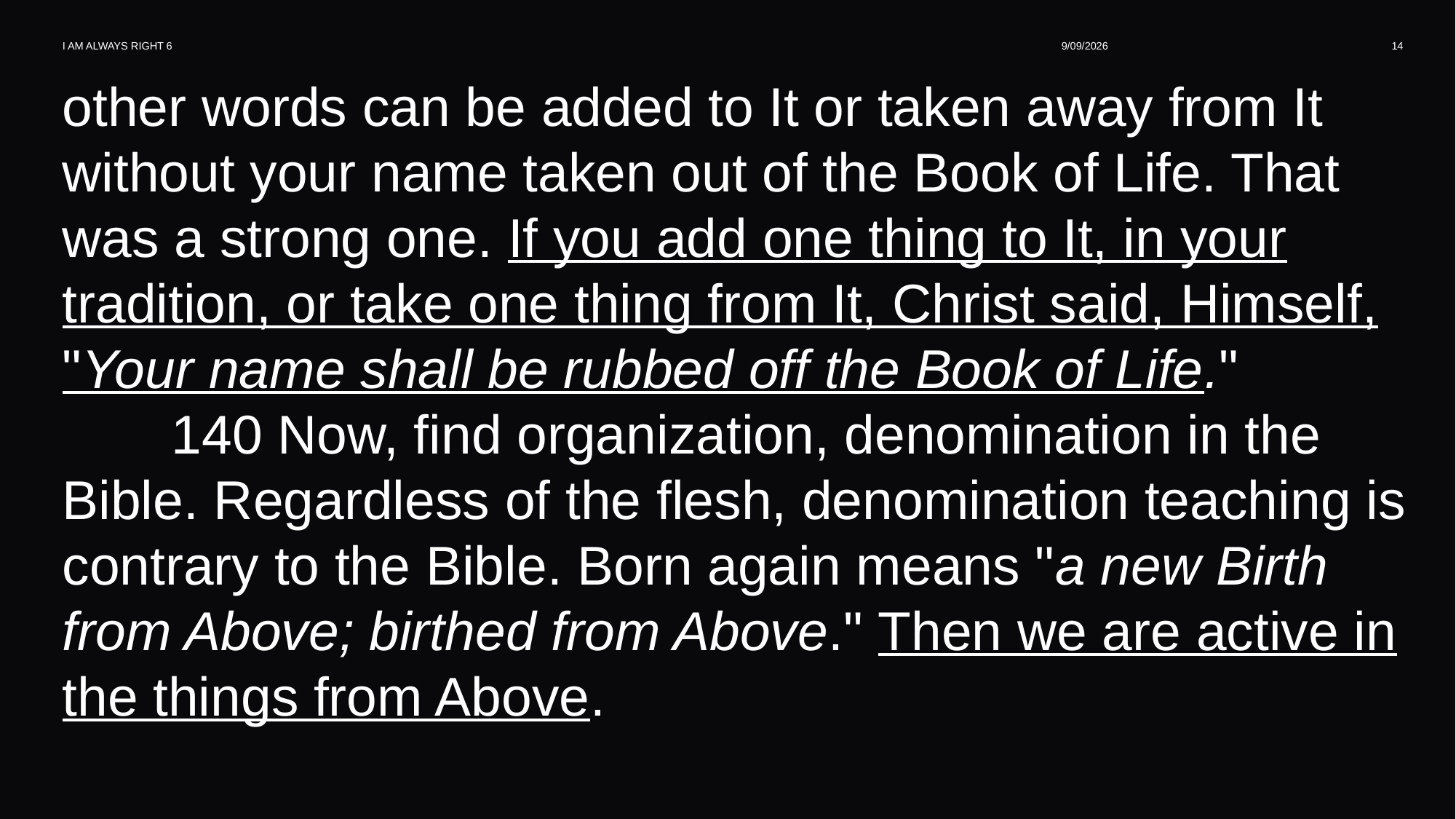

I am Always Right 6
9/09/2026
14
other words can be added to It or taken away from It without your name taken out of the Book of Life. That was a strong one. If you add one thing to It, in your tradition, or take one thing from It, Christ said, Himself, "Your name shall be rubbed off the Book of Life."
	140 Now, find organization, denomination in the Bible. Regardless of the flesh, denomination teaching is contrary to the Bible. Born again means "a new Birth from Above; birthed from Above." Then we are active in the things from Above.